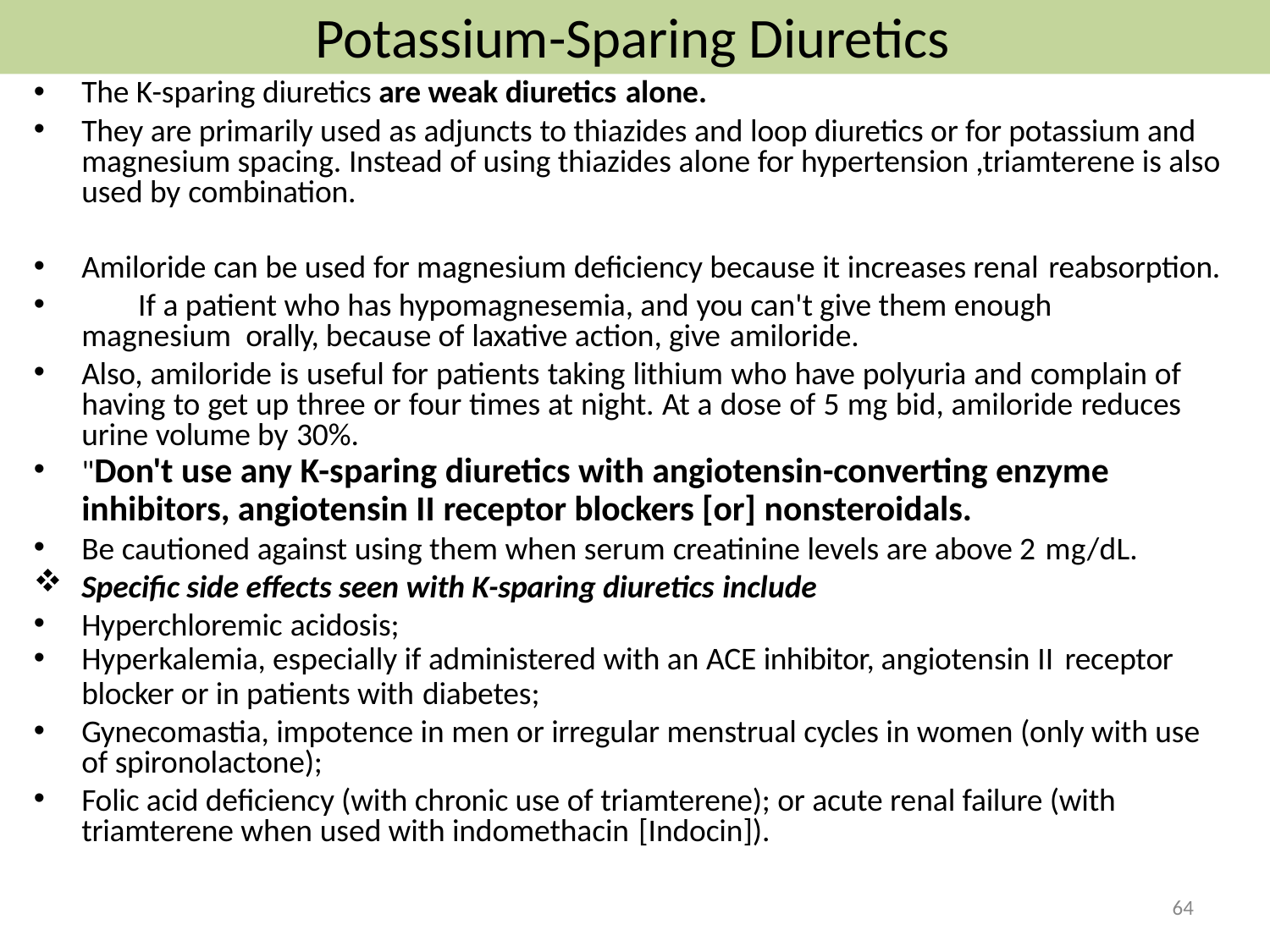

# Potassium-Sparing Diuretics
The K-sparing diuretics are weak diuretics alone.
They are primarily used as adjuncts to thiazides and loop diuretics or for potassium and  magnesium spacing. Instead of using thiazides alone for hypertension ,triamterene is also  used by combination.

Amiloride can be used for magnesium deficiency because it increases renal reabsorption.
	If a patient who has hypomagnesemia, and you can't give them enough magnesium  orally, because of laxative action, give amiloride.
Also, amiloride is useful for patients taking lithium who have polyuria and complain of  having to get up three or four times at night. At a dose of 5 mg bid, amiloride reduces  urine volume by 30%.
"Don't use any K-sparing diuretics with angiotensin-converting enzyme
inhibitors, angiotensin II receptor blockers [or] nonsteroidals.
Be cautioned against using them when serum creatinine levels are above 2 mg/dL.
Specific side effects seen with K-sparing diuretics include
Hyperchloremic acidosis;
Hyperkalemia, especially if administered with an ACE inhibitor, angiotensin II receptor
blocker or in patients with diabetes;
Gynecomastia, impotence in men or irregular menstrual cycles in women (only with use  of spironolactone);
Folic acid deficiency (with chronic use of triamterene); or acute renal failure (with  triamterene when used with indomethacin [Indocin]).
64